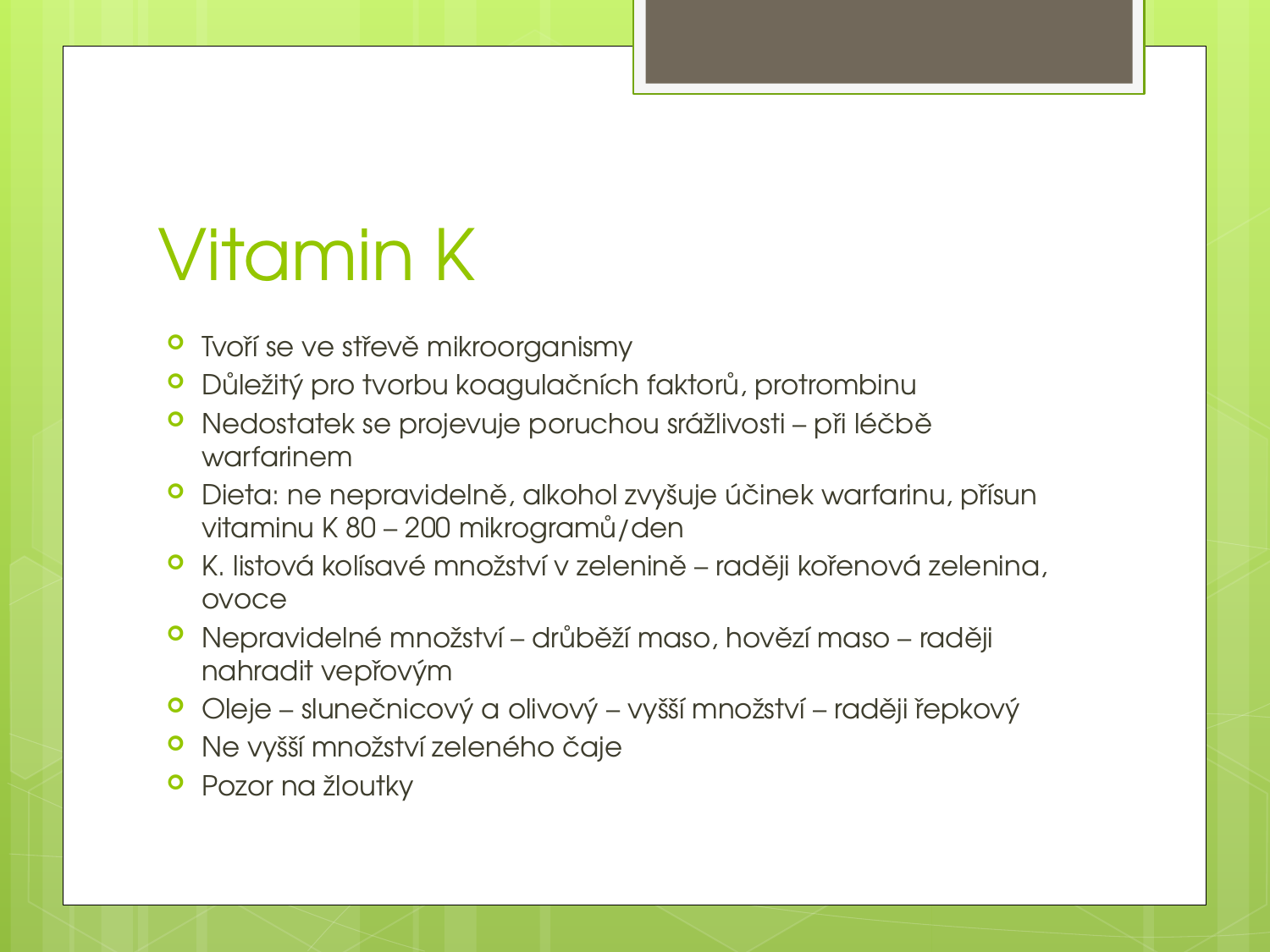

# Vitamin K
Tvoří se ve střevě mikroorganismy
Důležitý pro tvorbu koagulačních faktorů, protrombinu
Nedostatek se projevuje poruchou srážlivosti – při léčbě warfarinem
Dieta: ne nepravidelně, alkohol zvyšuje účinek warfarinu, přísun vitaminu K 80 – 200 mikrogramů/den
K. listová kolísavé množství v zelenině – raději kořenová zelenina, ovoce
Nepravidelné množství – drůběží maso, hovězí maso – raději nahradit vepřovým
Oleje – slunečnicový a olivový – vyšší množství – raději řepkový
Ne vyšší množství zeleného čaje
Pozor na žloutky